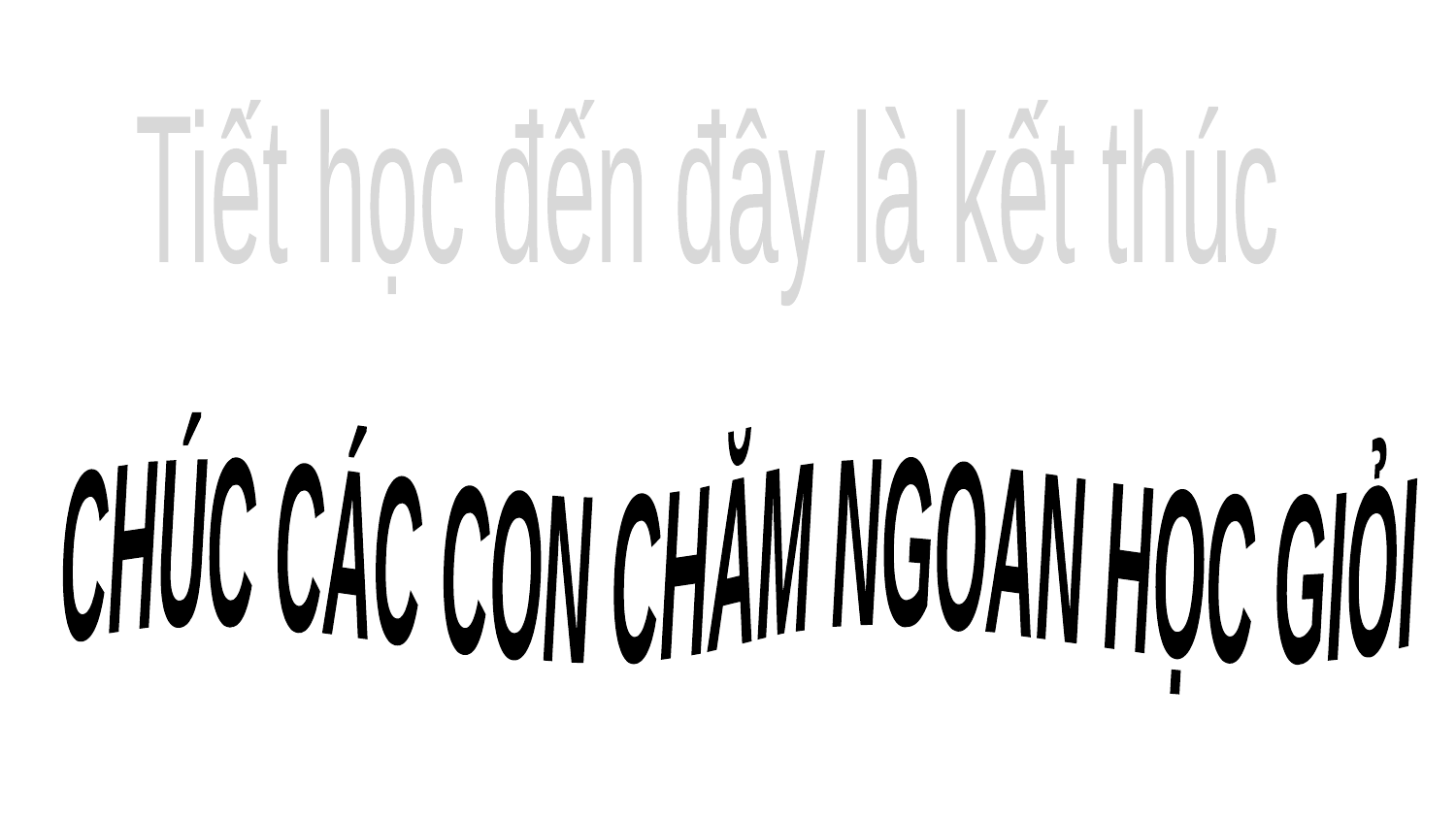

Tiết học đến đây là kết thúc
CHÚC CÁC CON CHĂM NGOAN HỌC GIỎI